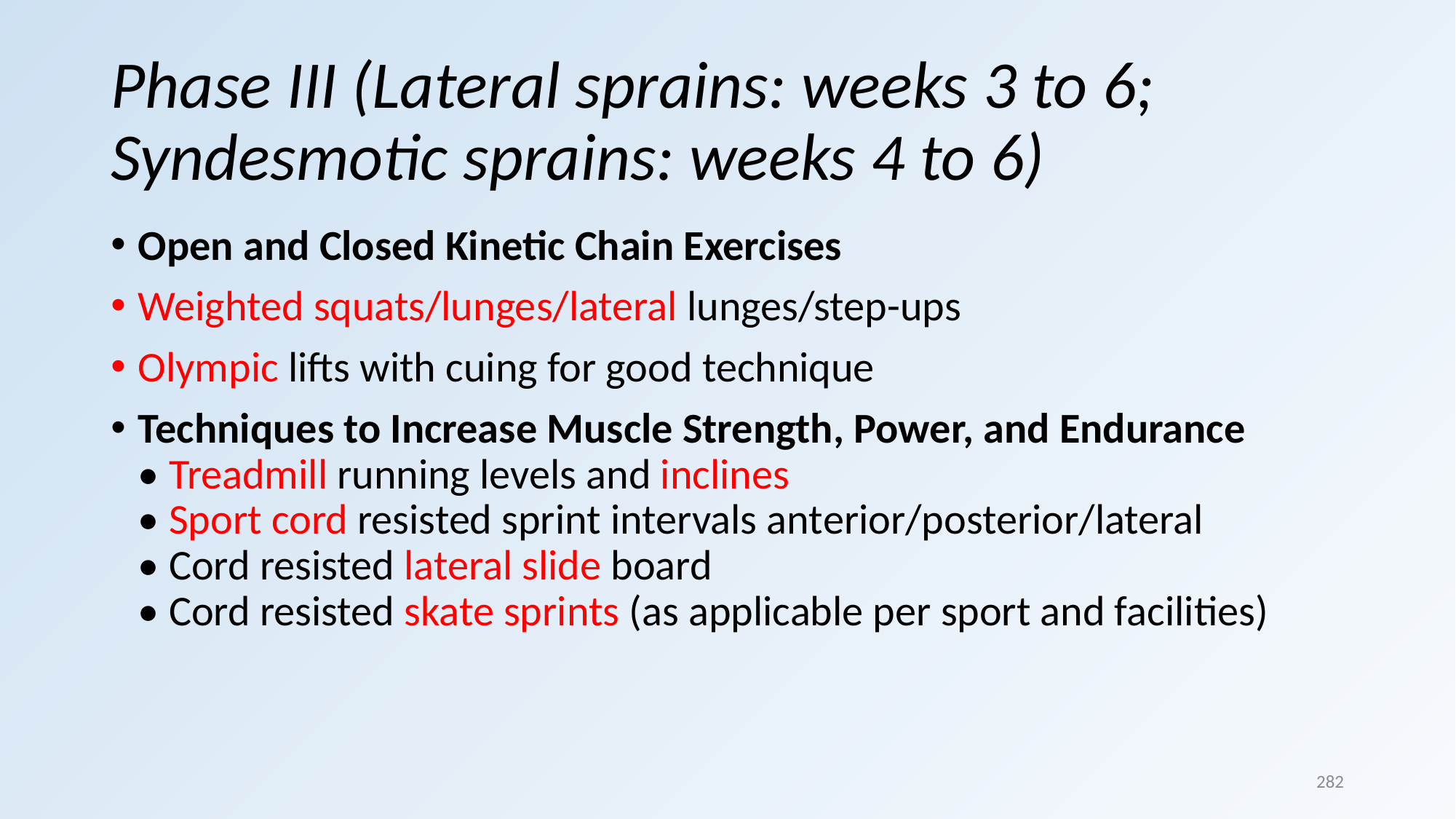

# Phase III (Lateral sprains: weeks 3 to 6; Syndesmotic sprains: weeks 4 to 6)
Open and Closed Kinetic Chain Exercises
Weighted squats/lunges/lateral lunges/step-ups
Olympic lifts with cuing for good technique
Techniques to Increase Muscle Strength, Power, and Endurance
• Treadmill running levels and inclines
• Sport cord resisted sprint intervals anterior/posterior/lateral
• Cord resisted lateral slide board
• Cord resisted skate sprints (as applicable per sport and facilities)
282